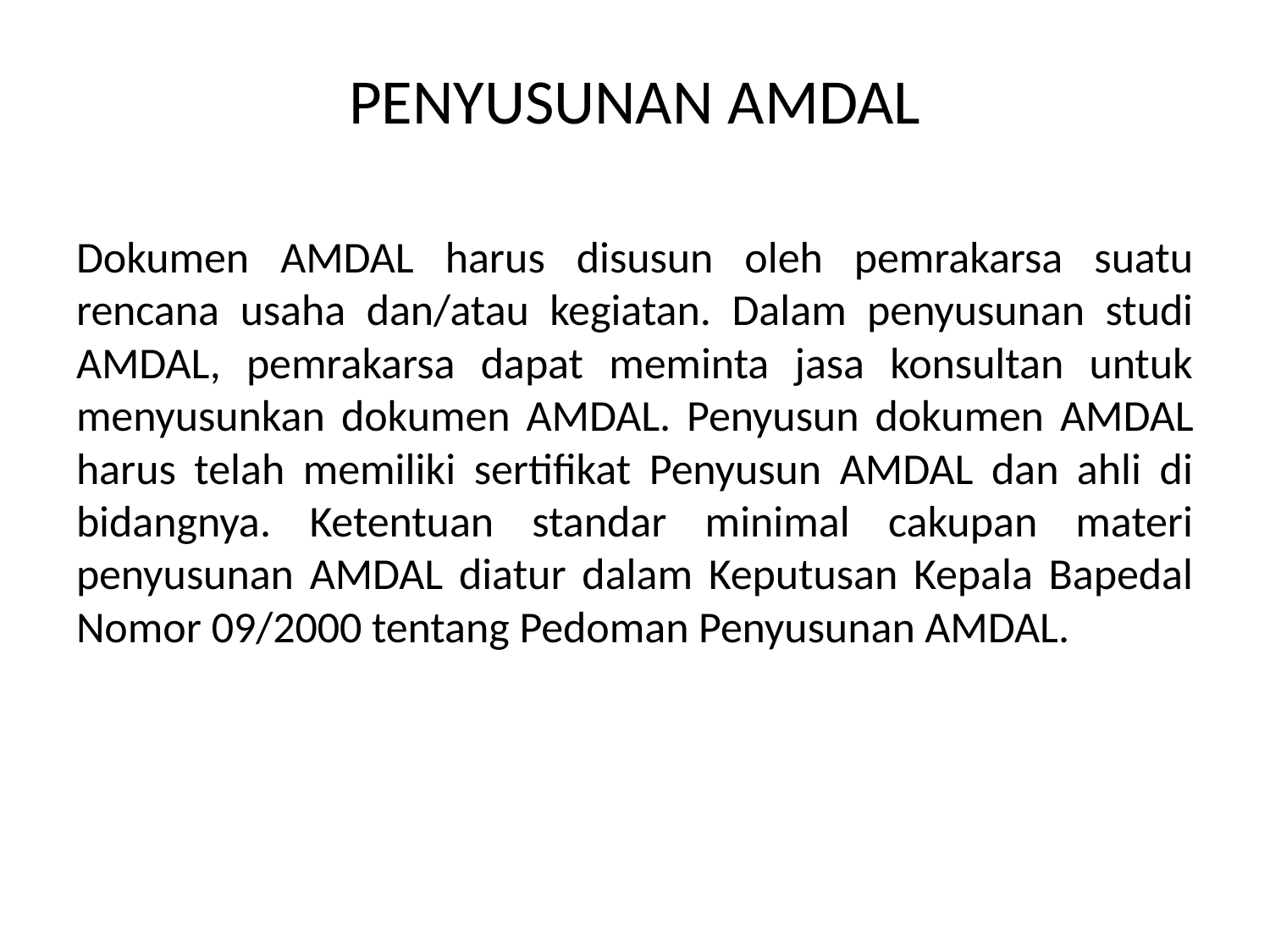

# PENYUSUNAN AMDAL
Dokumen AMDAL harus disusun oleh pemrakarsa suatu rencana usaha dan/atau kegiatan. Dalam penyusunan studi AMDAL, pemrakarsa dapat meminta jasa konsultan untuk menyusunkan dokumen AMDAL. Penyusun dokumen AMDAL harus telah memiliki sertifikat Penyusun AMDAL dan ahli di bidangnya. Ketentuan standar minimal cakupan materi penyusunan AMDAL diatur dalam Keputusan Kepala Bapedal Nomor 09/2000 tentang Pedoman Penyusunan AMDAL.